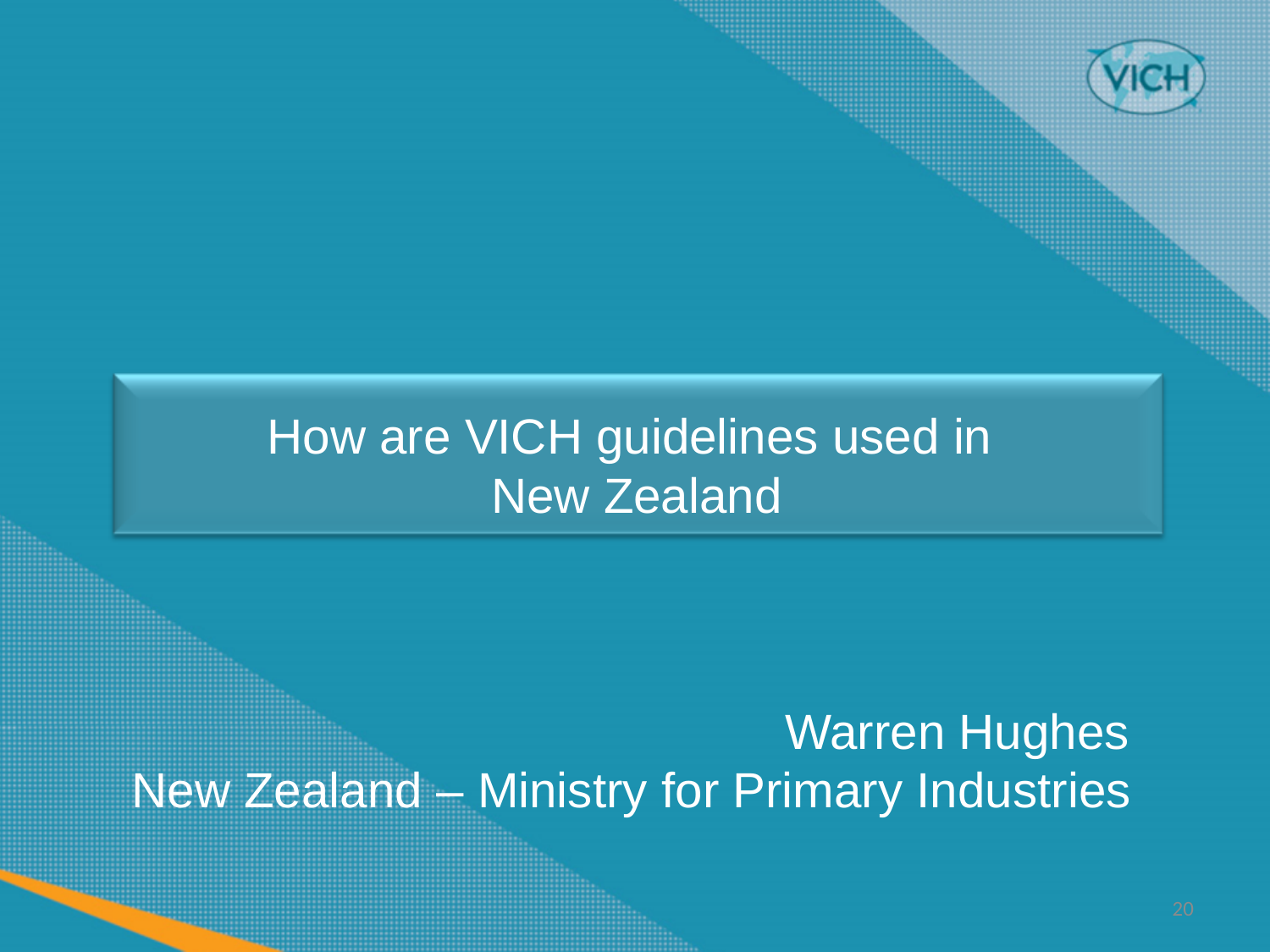

How are VICH guidelines used in
New Zealand
Warren Hughes
New Zealand – Ministry for Primary Industries
20